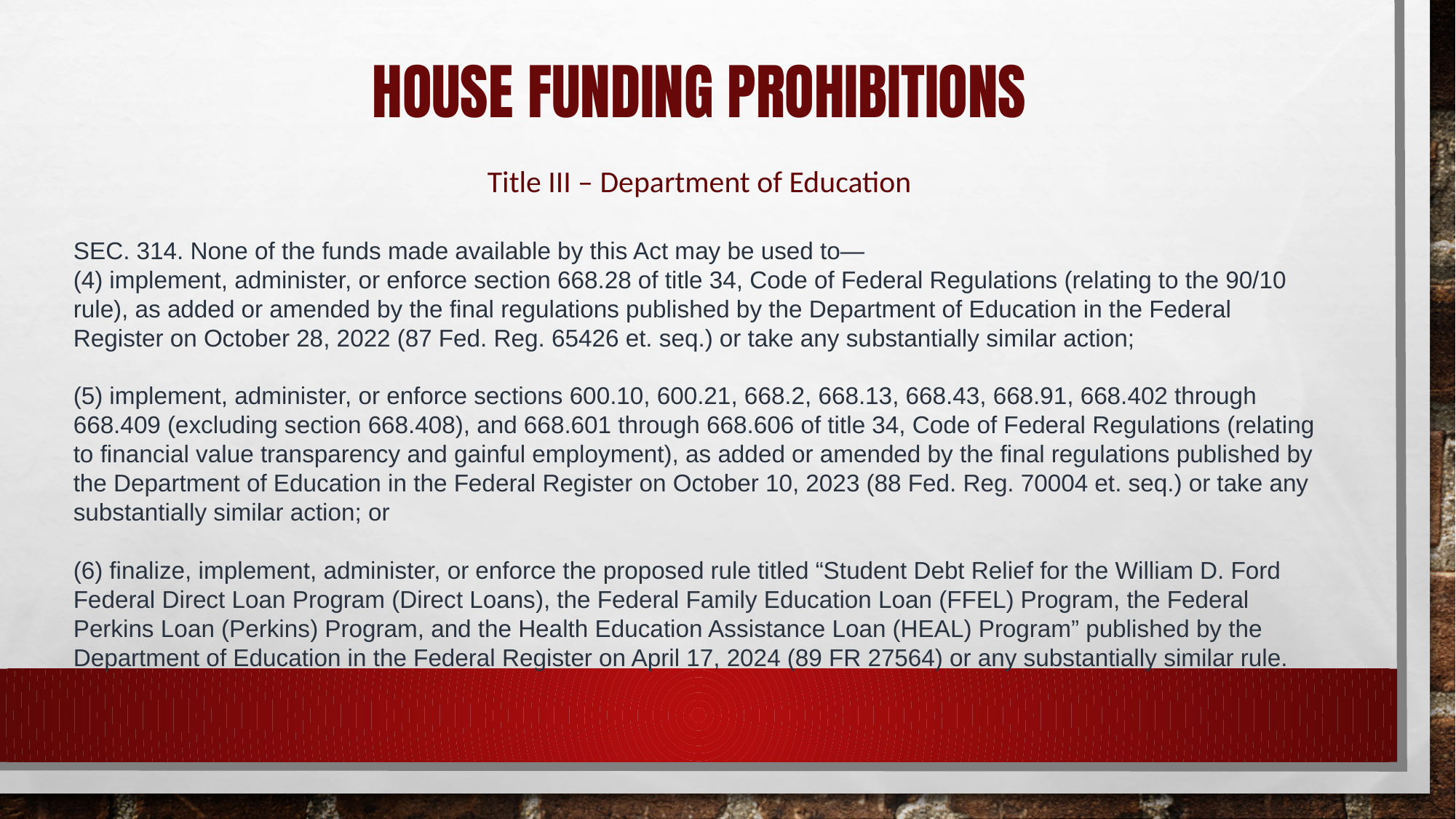

# House funding prohibitions
Title III – Department of Education

SEC. 314. None of the funds made available by this Act may be used to—
(4) implement, administer, or enforce section 668.28 of title 34, Code of Federal Regulations (relating to the 90/10 rule), as added or amended by the final regulations published by the Department of Education in the Federal Register on October 28, 2022 (87 Fed. Reg. 65426 et. seq.) or take any substantially similar action;

(5) implement, administer, or enforce sections 600.10, 600.21, 668.2, 668.13, 668.43, 668.91, 668.402 through 668.409 (excluding section 668.408), and 668.601 through 668.606 of title 34, Code of Federal Regulations (relating to financial value transparency and gainful employment), as added or amended by the final regulations published by the Department of Education in the Federal Register on October 10, 2023 (88 Fed. Reg. 70004 et. seq.) or take any substantially similar action; or

(6) finalize, implement, administer, or enforce the proposed rule titled “Student Debt Relief for the William D. Ford Federal Direct Loan Program (Direct Loans), the Federal Family Education Loan (FFEL) Program, the Federal Perkins Loan (Perkins) Program, and the Health Education Assistance Loan (HEAL) Program” published by the Department of Education in the Federal Register on April 17, 2024 (89 FR 27564) or any substantially similar rule.